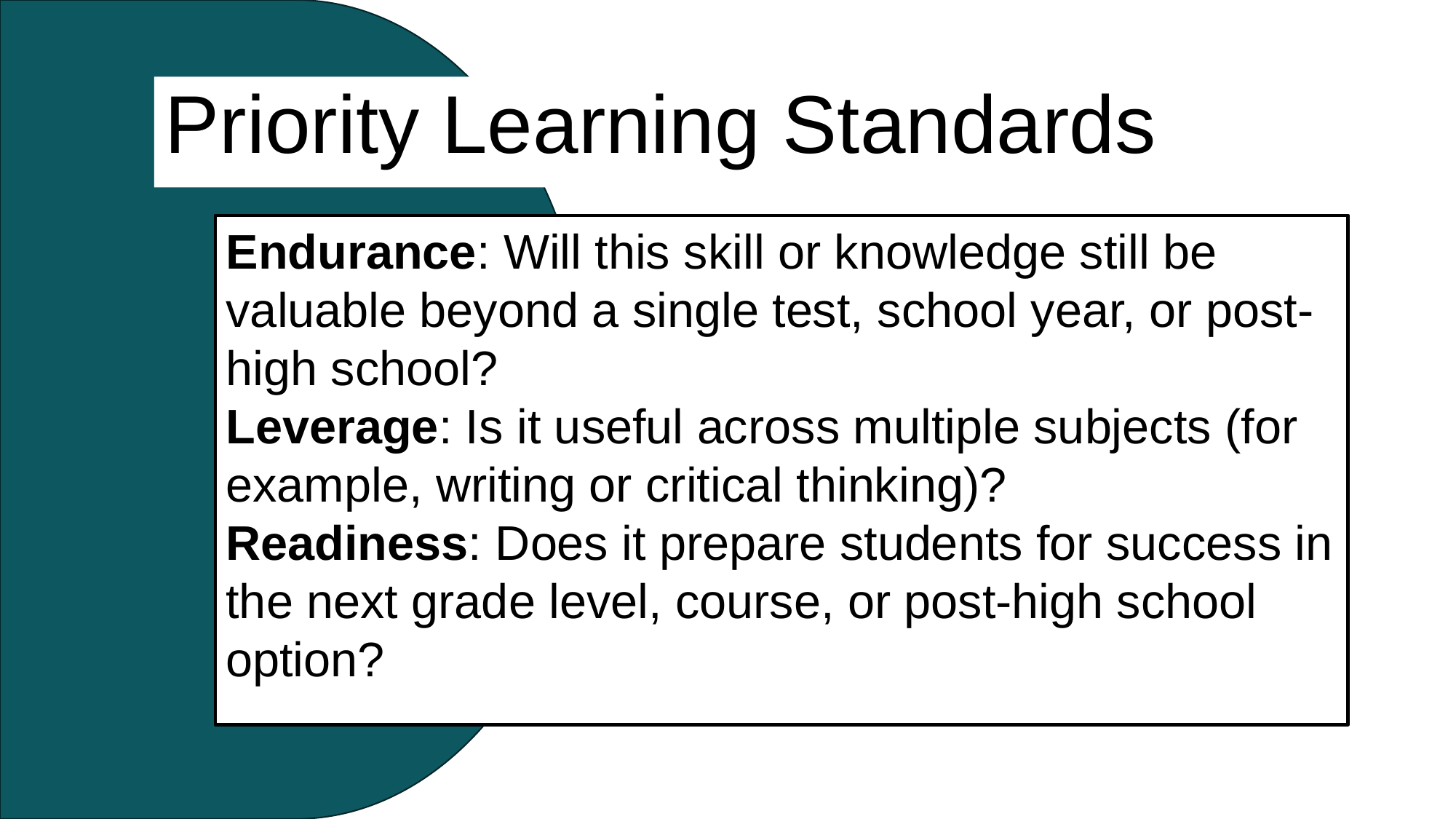

Priority Learning Standards
Endurance: Will this skill or knowledge still be valuable beyond a single test, school year, or post-high school?
Leverage: Is it useful across multiple subjects (for example, writing or critical thinking)?
Readiness: Does it prepare students for success in the next grade level, course, or post-high school option?